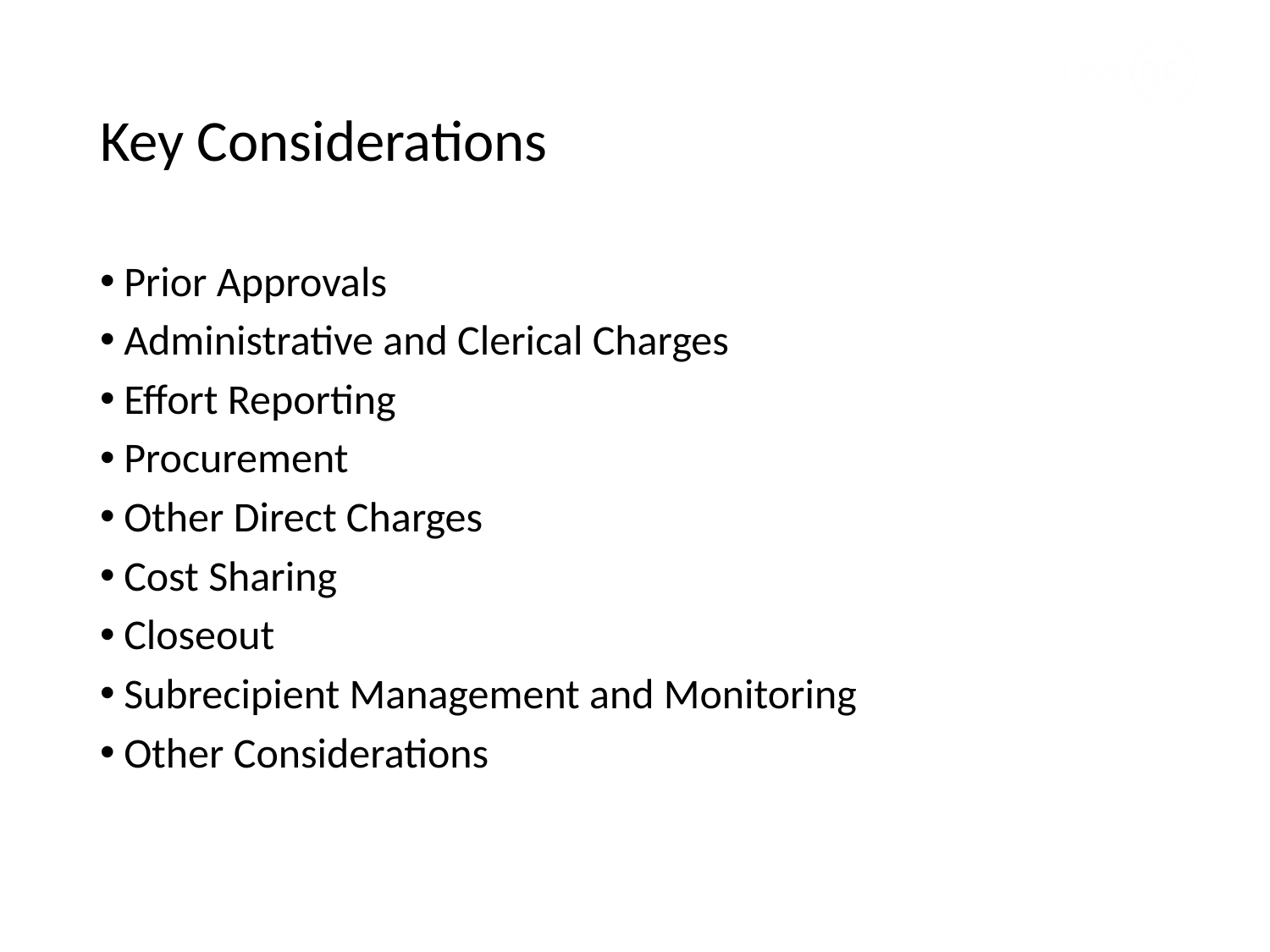

# Key Considerations
Prior Approvals
Administrative and Clerical Charges
Effort Reporting
Procurement
Other Direct Charges
Cost Sharing
Closeout
Subrecipient Management and Monitoring
Other Considerations
5